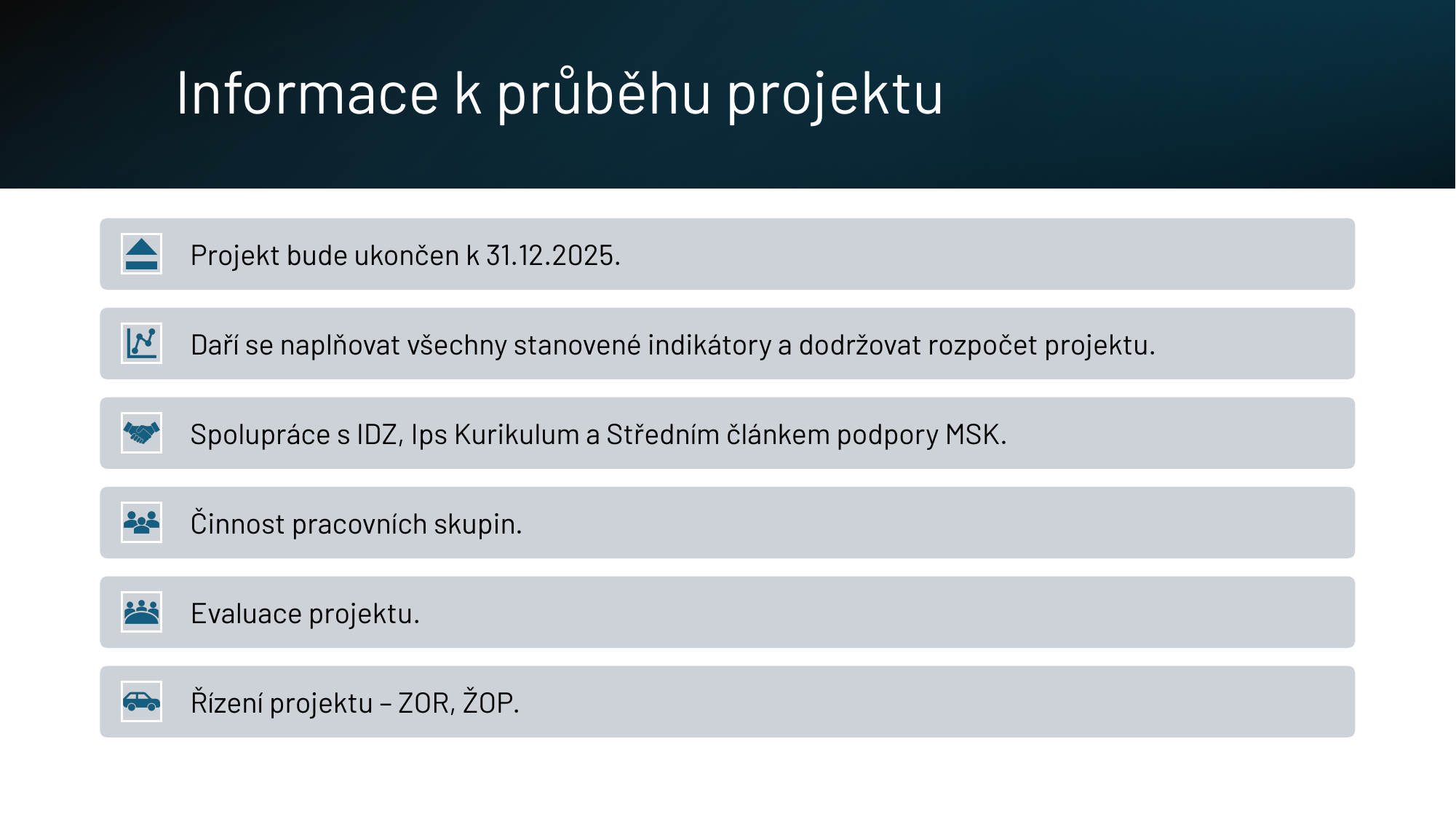

# Informace k průběhu projektu
Projekt bude ukončen k 31.12.2025.
Daří se naplňovat všechny stanovené indikátory a dodržovat rozpočet projektu.
Spolupráce s IDZ, Ips Kurikulum a Středním článkem podpory MSK.
Činnost pracovních skupin.
Evaluace projektu.
Řízení projektu – ZOR, ŽOP.